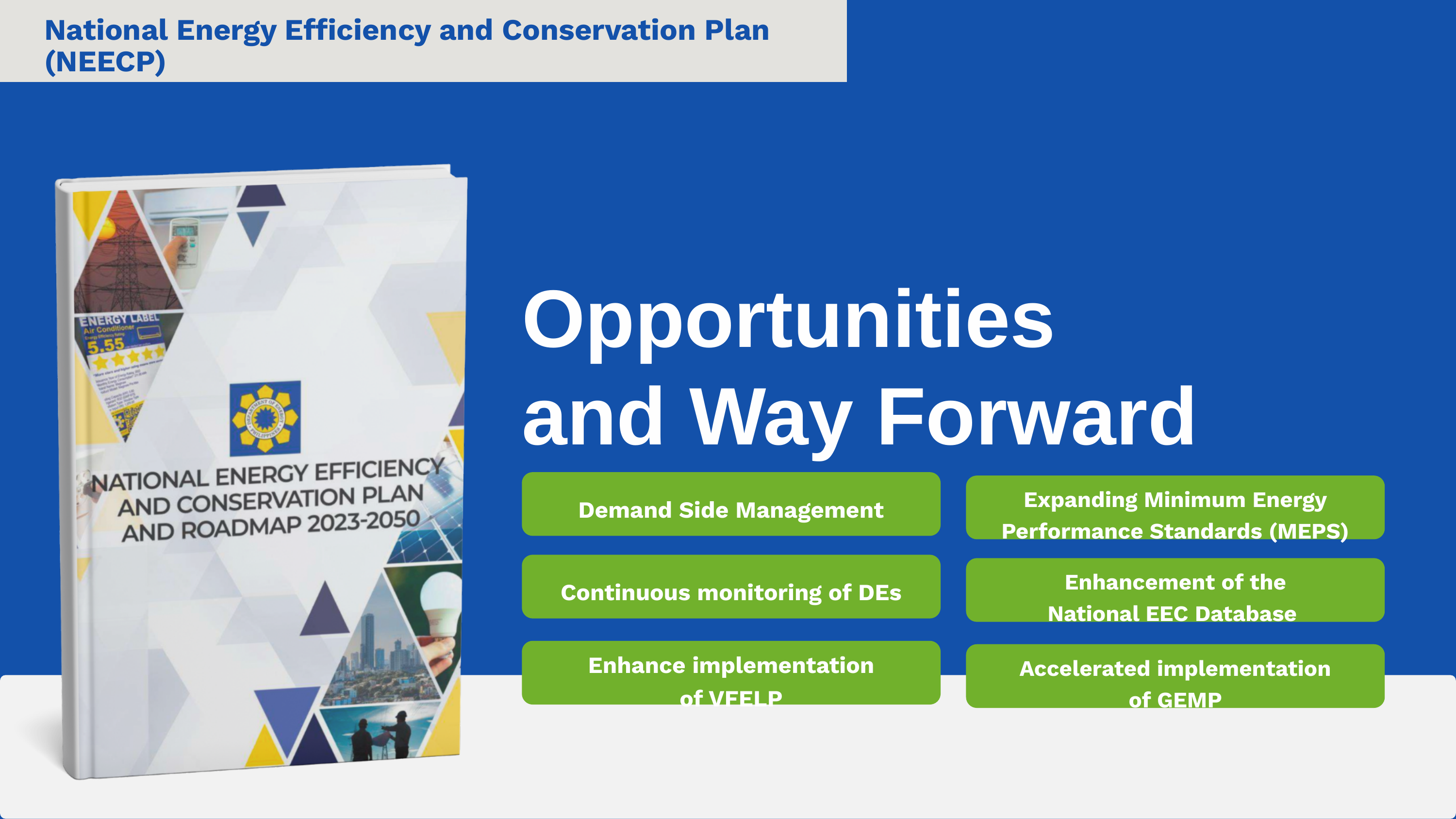

National Energy Efficiency and Conservation Plan (NEECP)

Opportunities and Way Forward

Expanding Minimum Energy
Performance Standards (MEPS)
Demand Side Management

Enhancement of the
National EEC Database
Continuous monitoring of DEs

Enhance implementation
of VFELP
Accelerated implementation
of GEMP